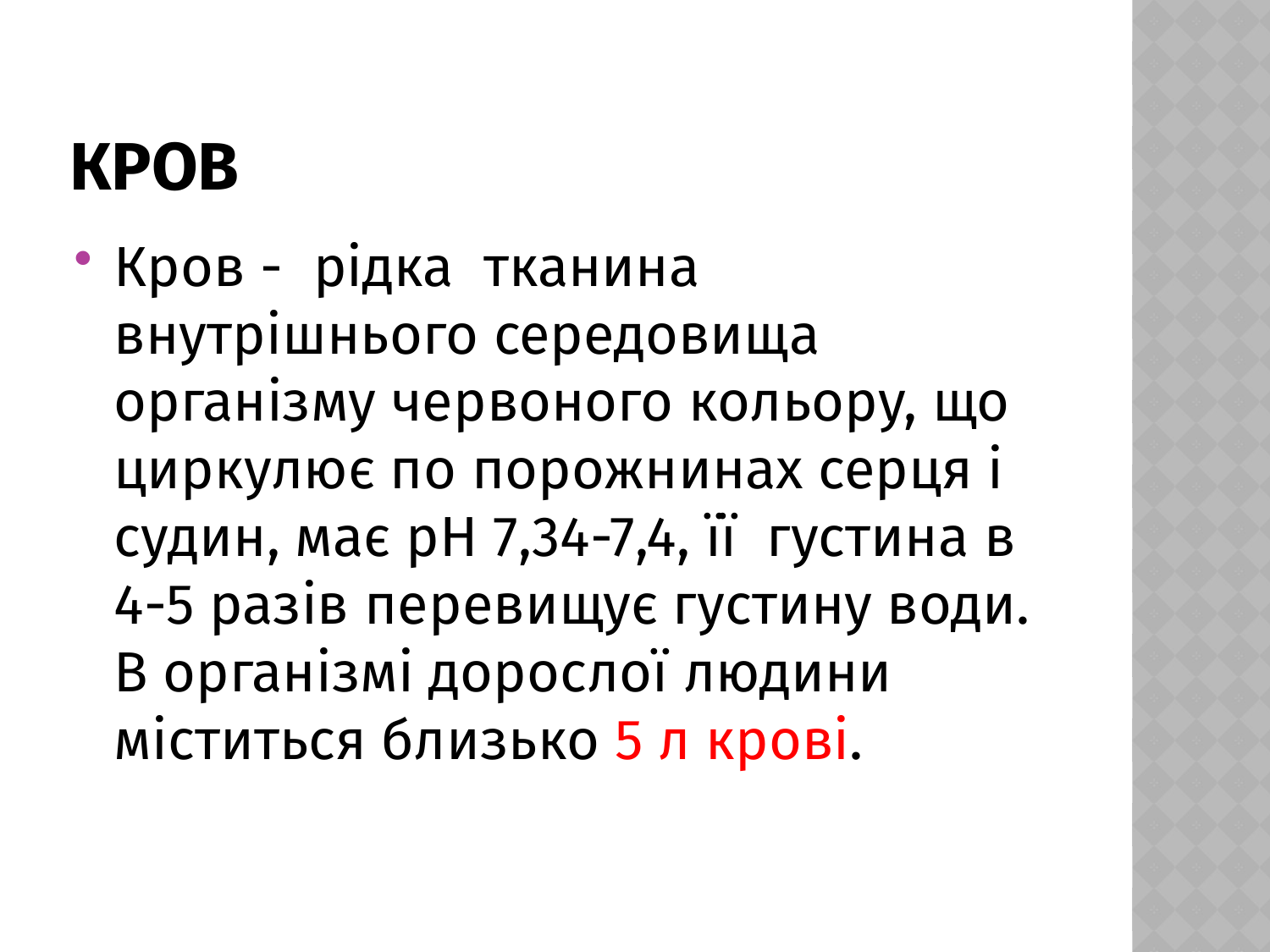

# Кров
Кров -  рідка  тканина  внутрішнього середовища організму червоного кольору, що циркулює по порожнинах серця і судин, має рН 7,34-7,4, її  густина в 4-5 разів перевищує густину води.  В організмі дорослої людини міститься близько 5 л крові.